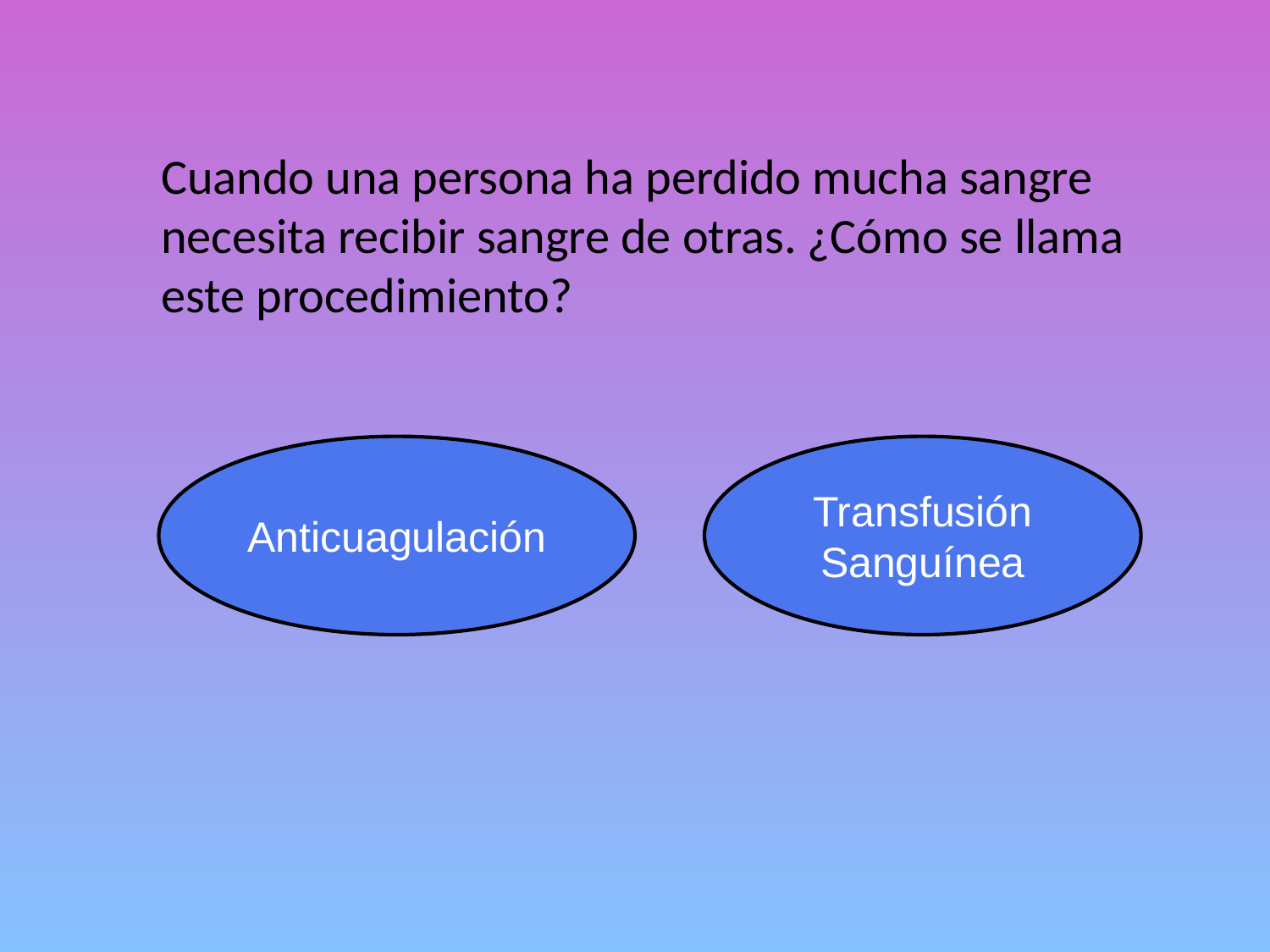

Cuando una persona ha perdido mucha sangre necesita recibir sangre de otras. ¿Cómo se llama este procedimiento?
Anticuagulación
Transfusión Sanguínea